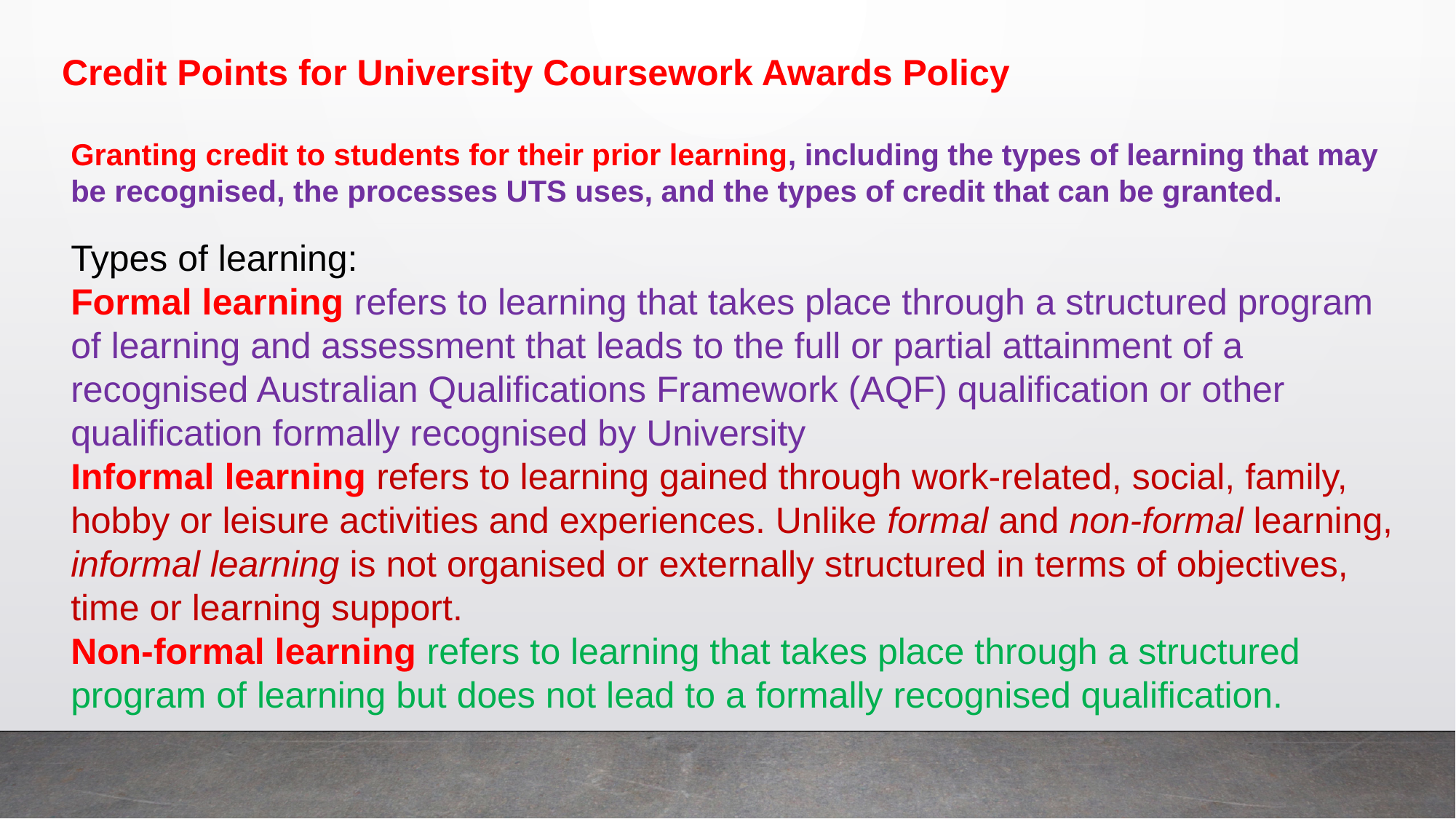

Credit Points for University Coursework Awards Policy
Granting credit to students for their prior learning, including the types of learning that may be recognised, the processes UTS uses, and the types of credit that can be granted.
Types of learning:
Formal learning refers to learning that takes place through a structured program of learning and assessment that leads to the full or partial attainment of a recognised Australian Qualifications Framework (AQF) qualification or other qualification formally recognised by University
Informal learning refers to learning gained through work-related, social, family, hobby or leisure activities and experiences. Unlike formal and non-formal learning, informal learning is not organised or externally structured in terms of objectives, time or learning support.
Non-formal learning refers to learning that takes place through a structured program of learning but does not lead to a formally recognised qualification.